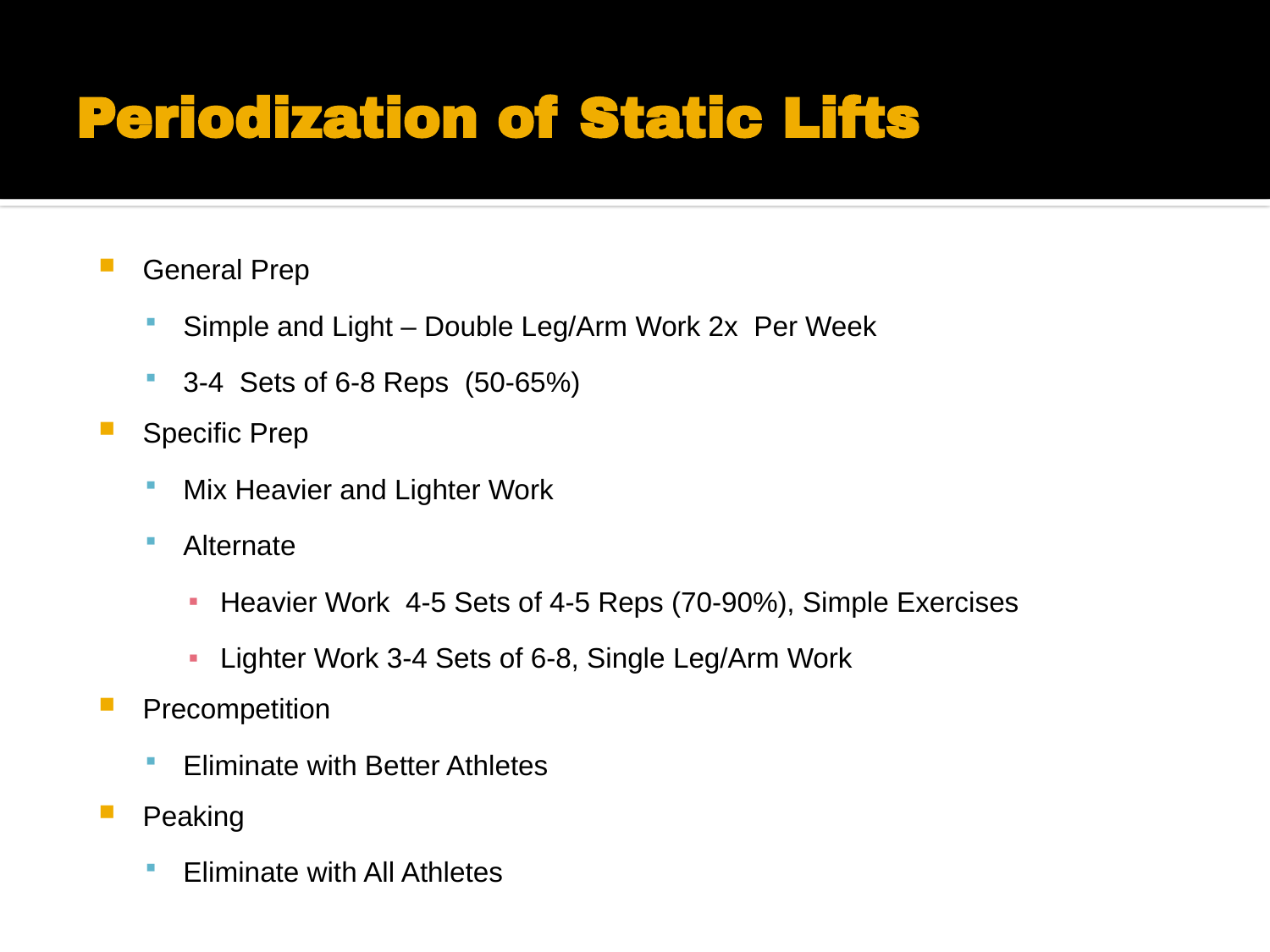

# Periodization of Static Lifts
General Prep
Simple and Light – Double Leg/Arm Work 2x  Per Week
3-4  Sets of 6-8 Reps  (50-65%)
Specific Prep
Mix Heavier and Lighter Work
Alternate
Heavier Work  4-5 Sets of 4-5 Reps (70-90%), Simple Exercises
Lighter Work 3-4 Sets of 6-8, Single Leg/Arm Work
Precompetition
Eliminate with Better Athletes
Peaking
Eliminate with All Athletes